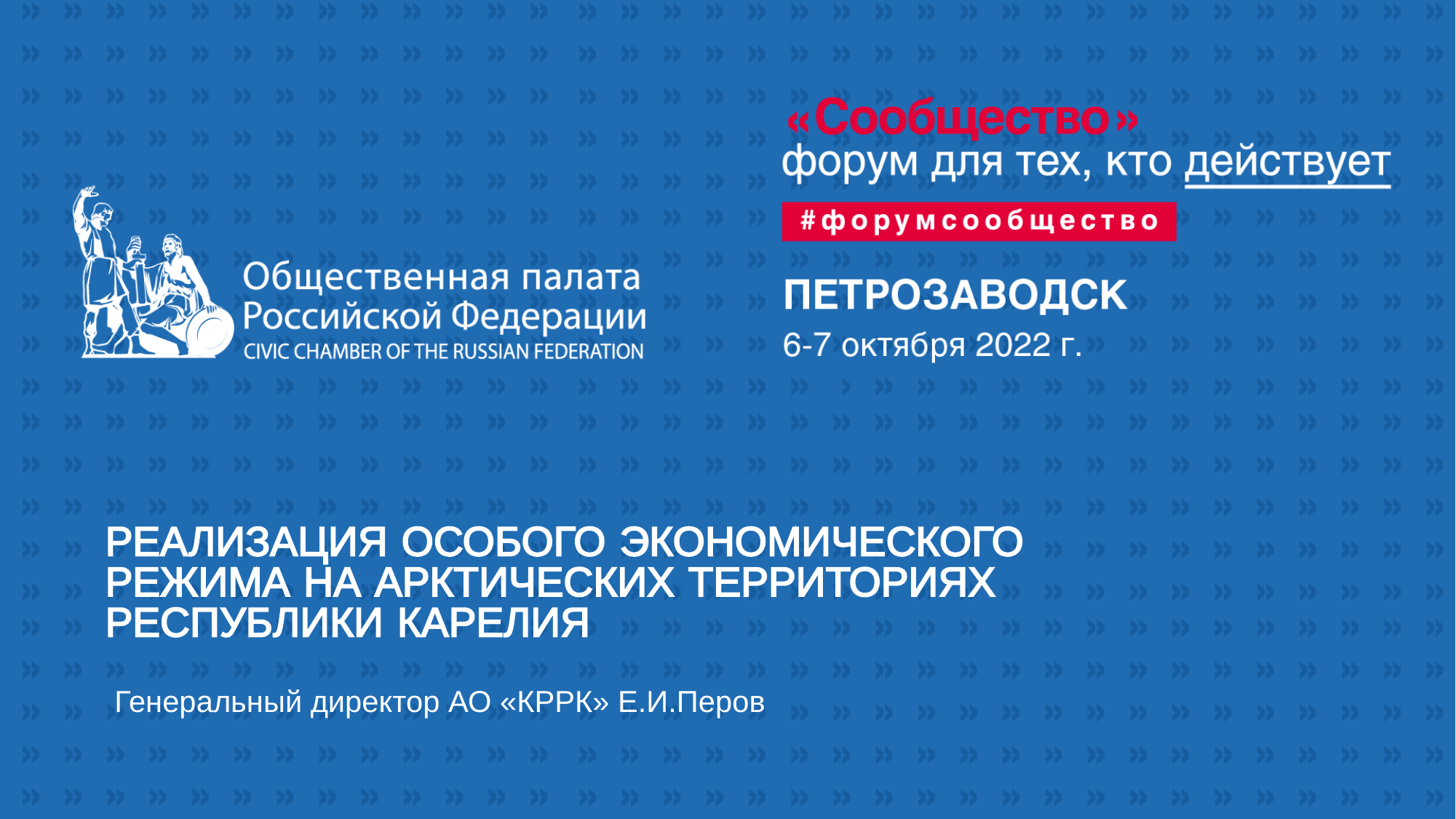

РЕАЛИЗАЦИЯ ОСОБОГО ЭКОНОМИЧЕСКОГО РЕЖИМА НА АРКТИЧЕСКИХ ТЕРРИТОРИЯХ РЕСПУБЛИКИ КАРЕЛИЯ
Генеральный директор АО «КРРК» Е.И.Перов